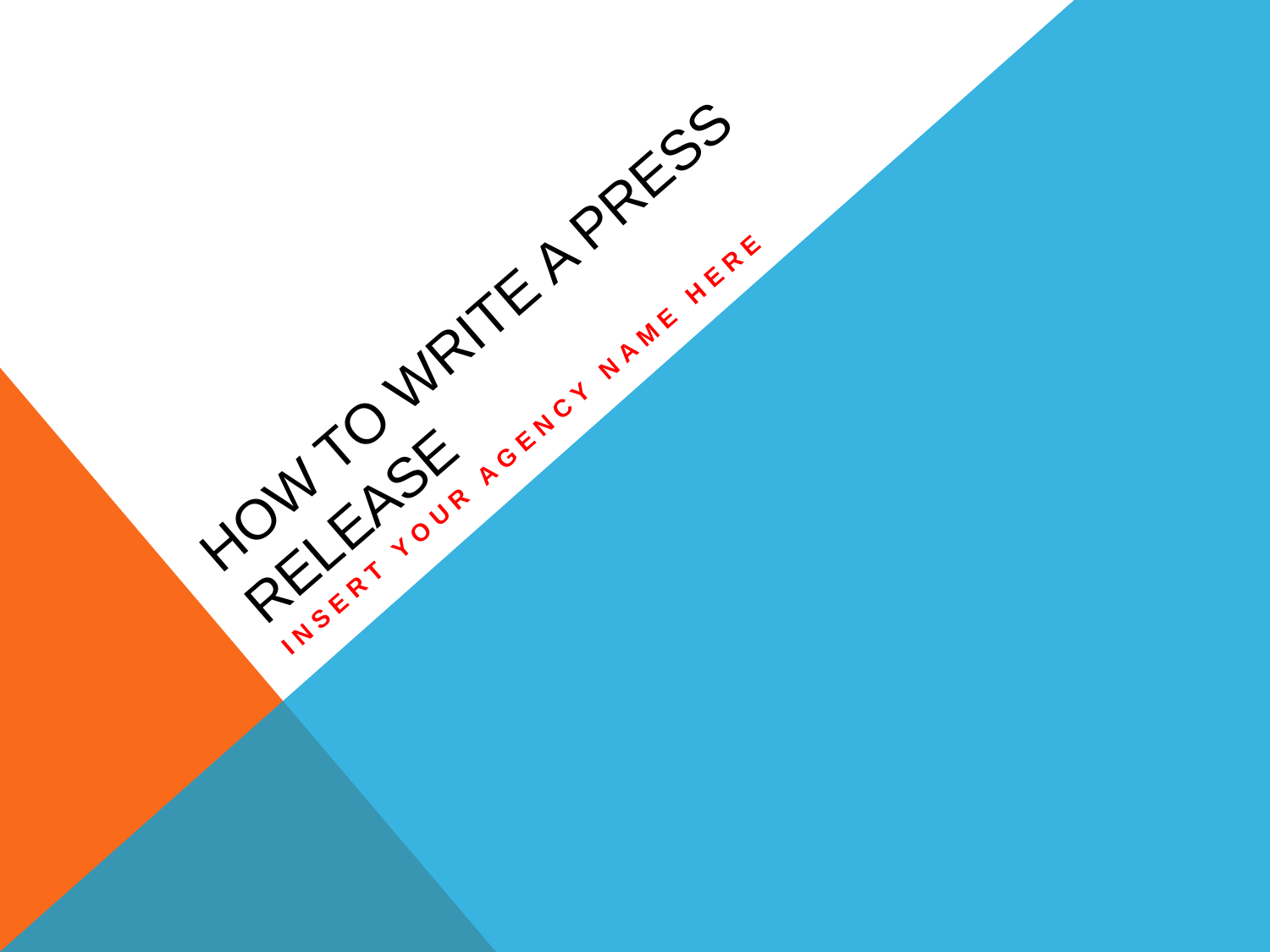

# How to Write a Press Release
Insert your agency name here